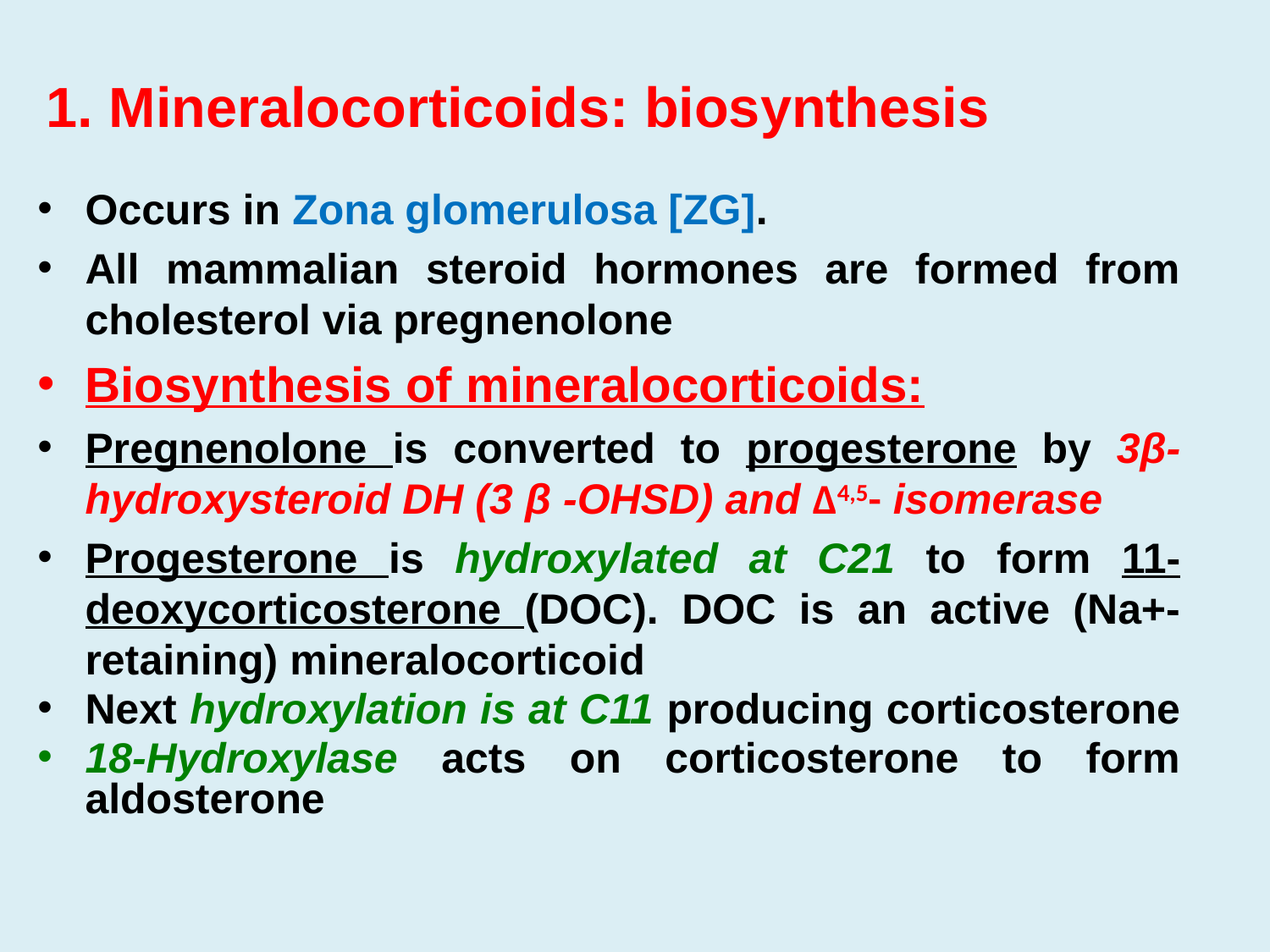

# 1. Mineralocorticoids: biosynthesis
Occurs in Zona glomerulosa [ZG].
All mammalian steroid hormones are formed from cholesterol via pregnenolone
Biosynthesis of mineralocorticoids:
Pregnenolone is converted to progesterone by 3β-hydroxysteroid DH (3 β -OHSD) and ∆4,5- isomerase
Progesterone is hydroxylated at C21 to form 11-deoxycorticosterone (DOC). DOC is an active (Na+-retaining) mineralocorticoid
Next hydroxylation is at C11 producing corticosterone
18-Hydroxylase acts on corticosterone to form aldosterone